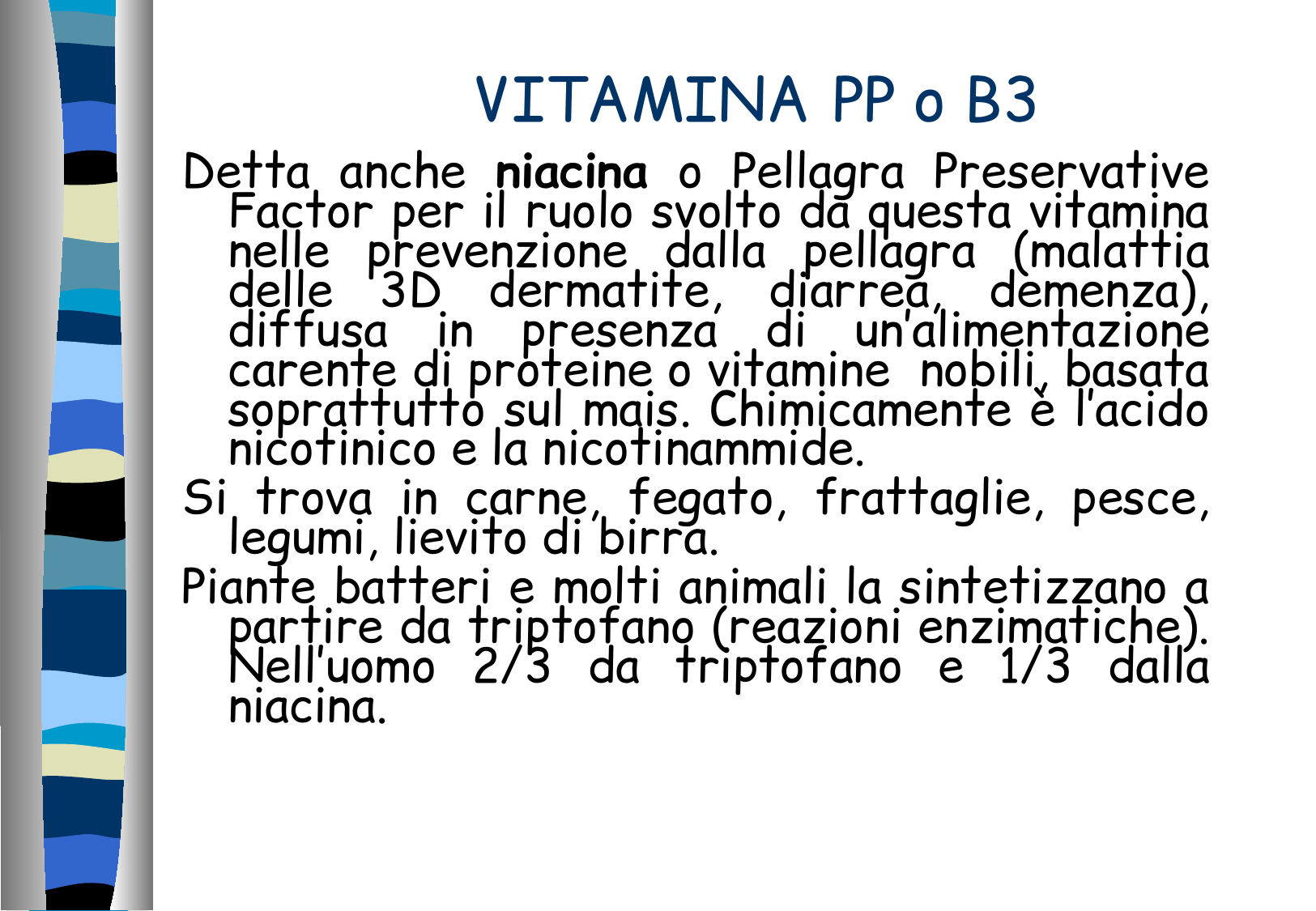

# VITAMINA PP o B3
Detta anche niacina o Pellagra Preservative Factor per il ruolo svolto da questa vitamina nelle prevenzione dalla pellagra (malattia delle 3D dermatite, diarrea, demenza), diffusa in presenza di un’alimentazione carente di proteine o vitamine  nobili, basata soprattutto sul mais. Chimicamente è l’acido nicotinico e la nicotinammide.
Si trova in carne, fegato, frattaglie, pesce, legumi, lievito di birra.
Piante batteri e molti animali la sintetizzano a partire da triptofano (reazioni enzimatiche). Nell’uomo 2/3 da triptofano e 1/3 dalla niacina.